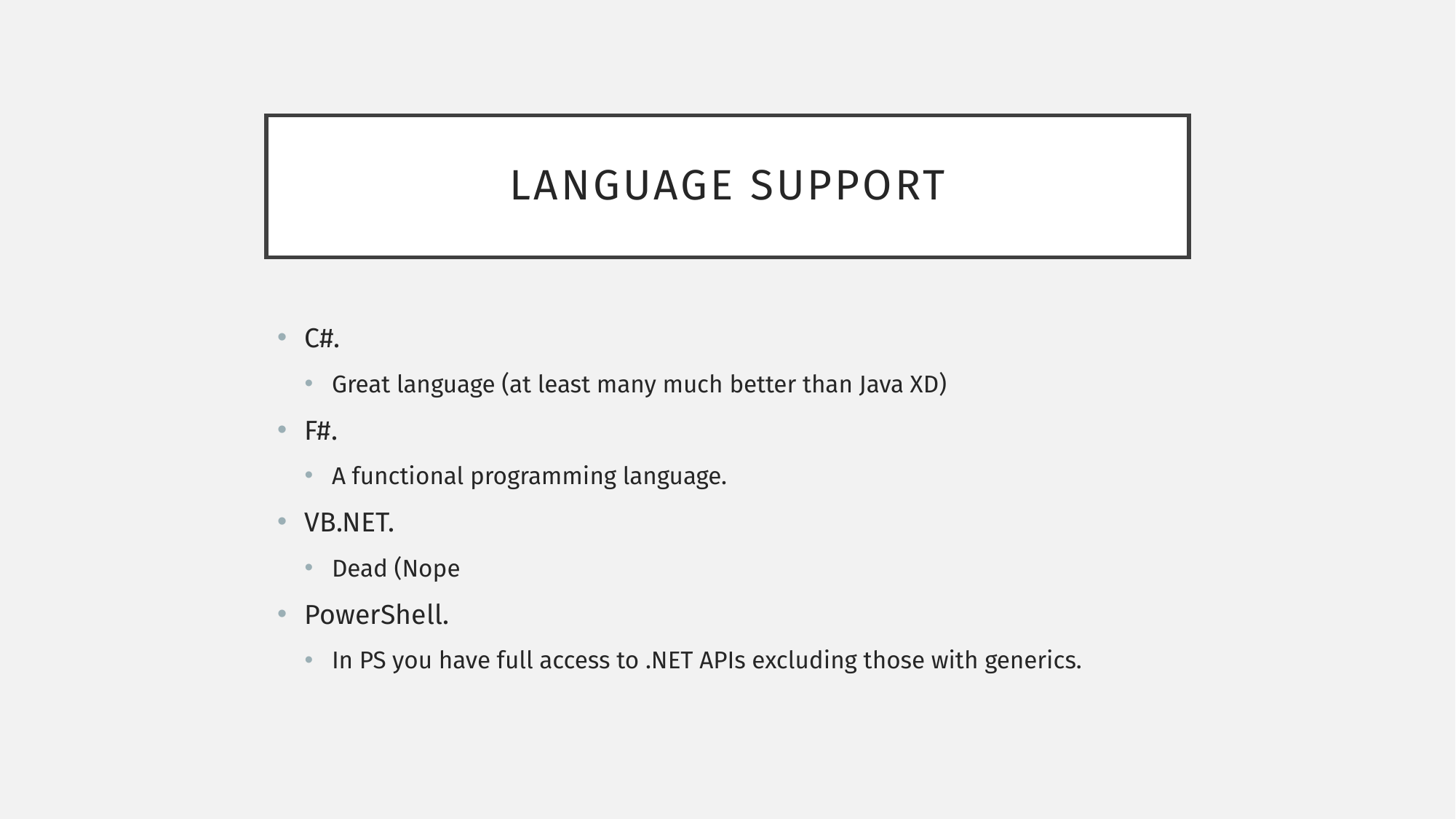

# Language Support
C#.
Great language (at least many much better than Java XD)
F#.
A functional programming language.
VB.NET.
Dead (Nope
PowerShell.
In PS you have full access to .NET APIs excluding those with generics.